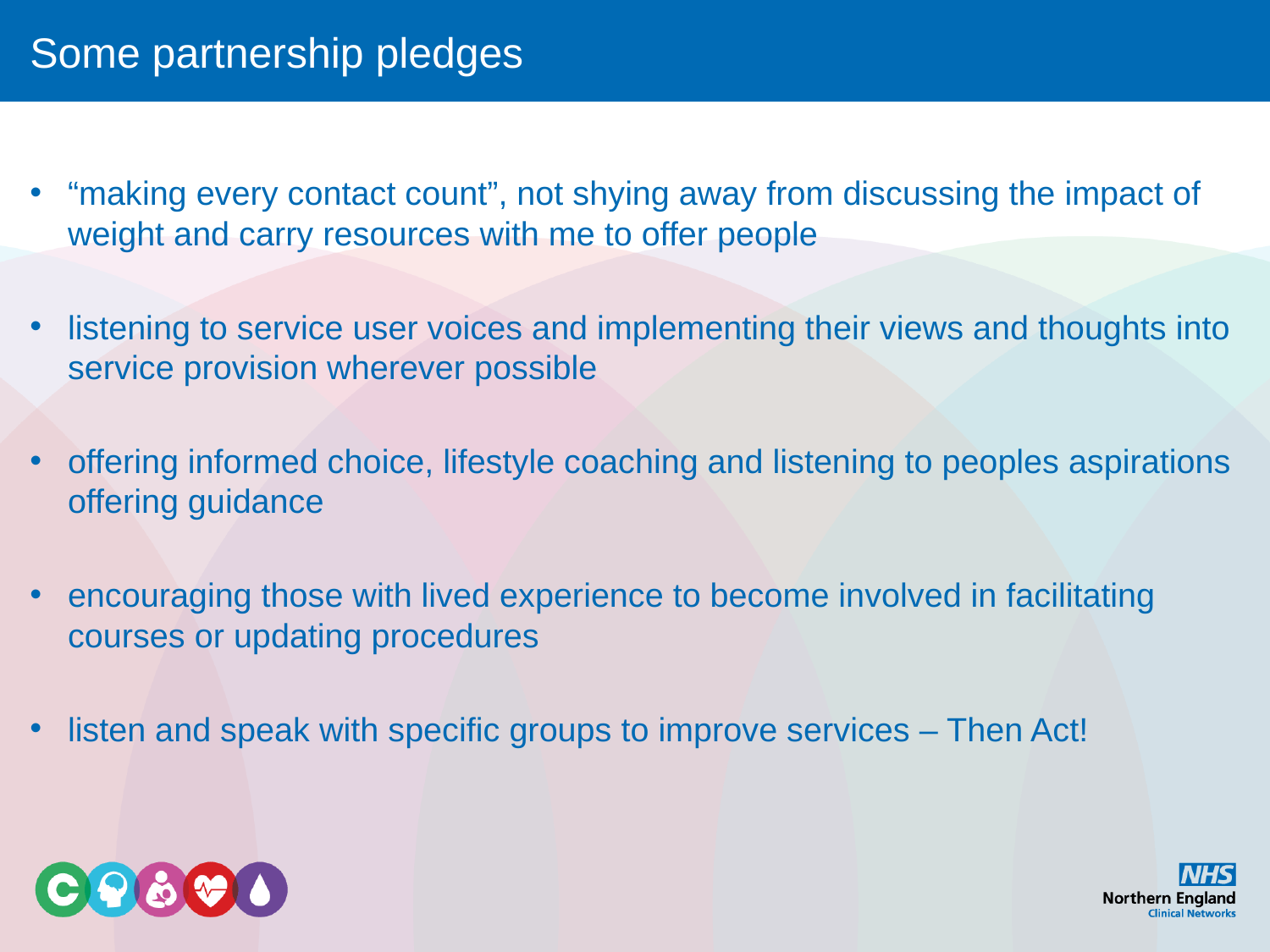

# Some partnership pledges

“making every contact count”, not shying away from discussing the impact of weight and carry resources with me to offer people

listening to service user voices and implementing their views and thoughts into service provision wherever possible

offering informed choice, lifestyle coaching and listening to peoples aspirations offering guidance

encouraging those with lived experience to become involved in facilitating courses or updating procedures

listen and speak with specific groups to improve services – Then Act!